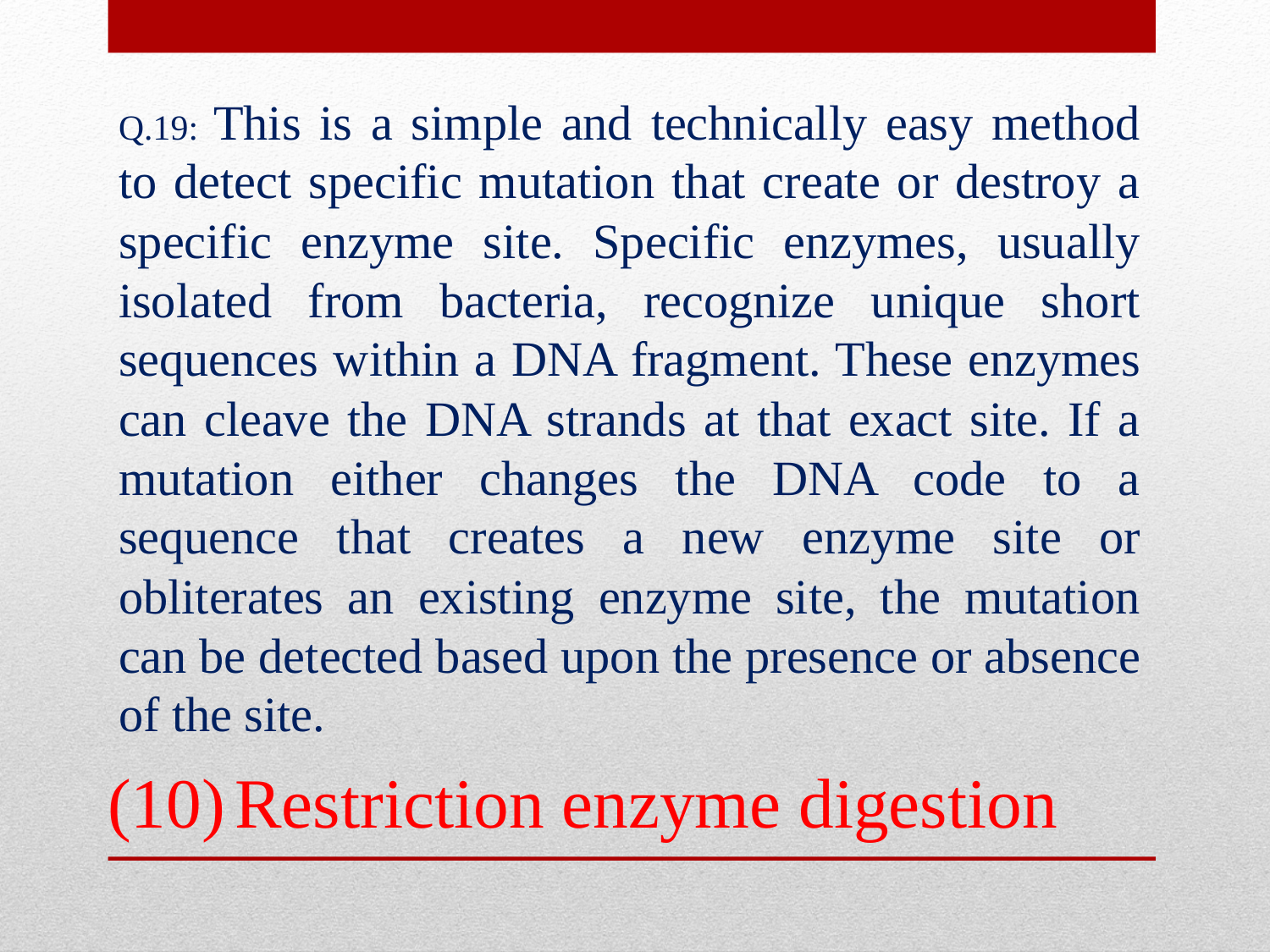

#
Q.19: This is a simple and technically easy method to detect specific mutation that create or destroy a specific enzyme site. Specific enzymes, usually isolated from bacteria, recognize unique short sequences within a DNA fragment. These enzymes can cleave the DNA strands at that exact site. If a mutation either changes the DNA code to a sequence that creates a new enzyme site or obliterates an existing enzyme site, the mutation can be detected based upon the presence or absence of the site.

(10)	Restriction enzyme digestion